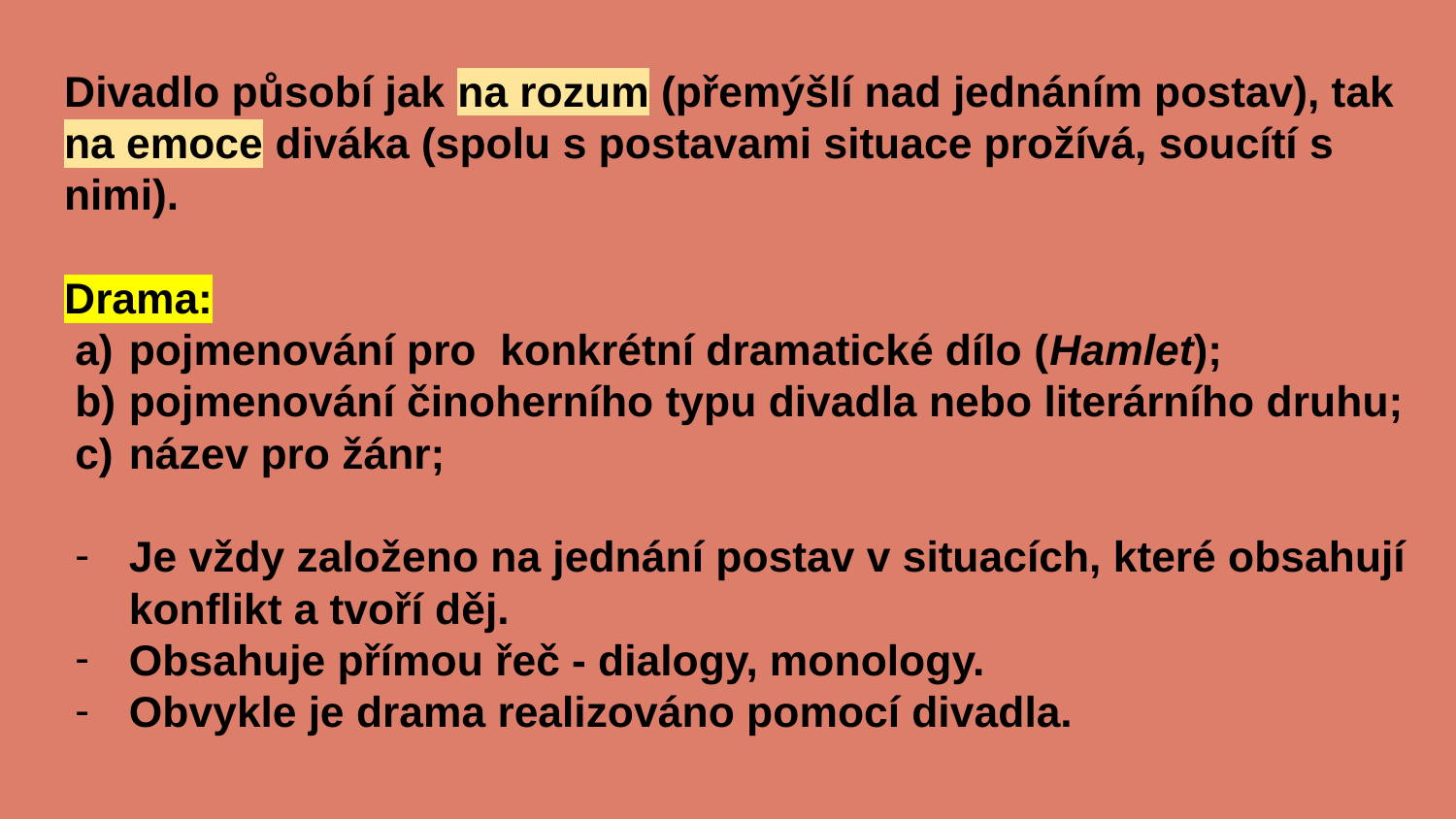

Divadlo působí jak na rozum (přemýšlí nad jednáním postav), tak na emoce diváka (spolu s postavami situace prožívá, soucítí s nimi).

Drama:
pojmenování pro  konkrétní dramatické dílo (Hamlet);
pojmenování činoherního typu divadla nebo literárního druhu;
název pro žánr;

Je vždy založeno na jednání postav v situacích, které obsahují konflikt a tvoří děj.
Obsahuje přímou řeč - dialogy, monology.
Obvykle je drama realizováno pomocí divadla.